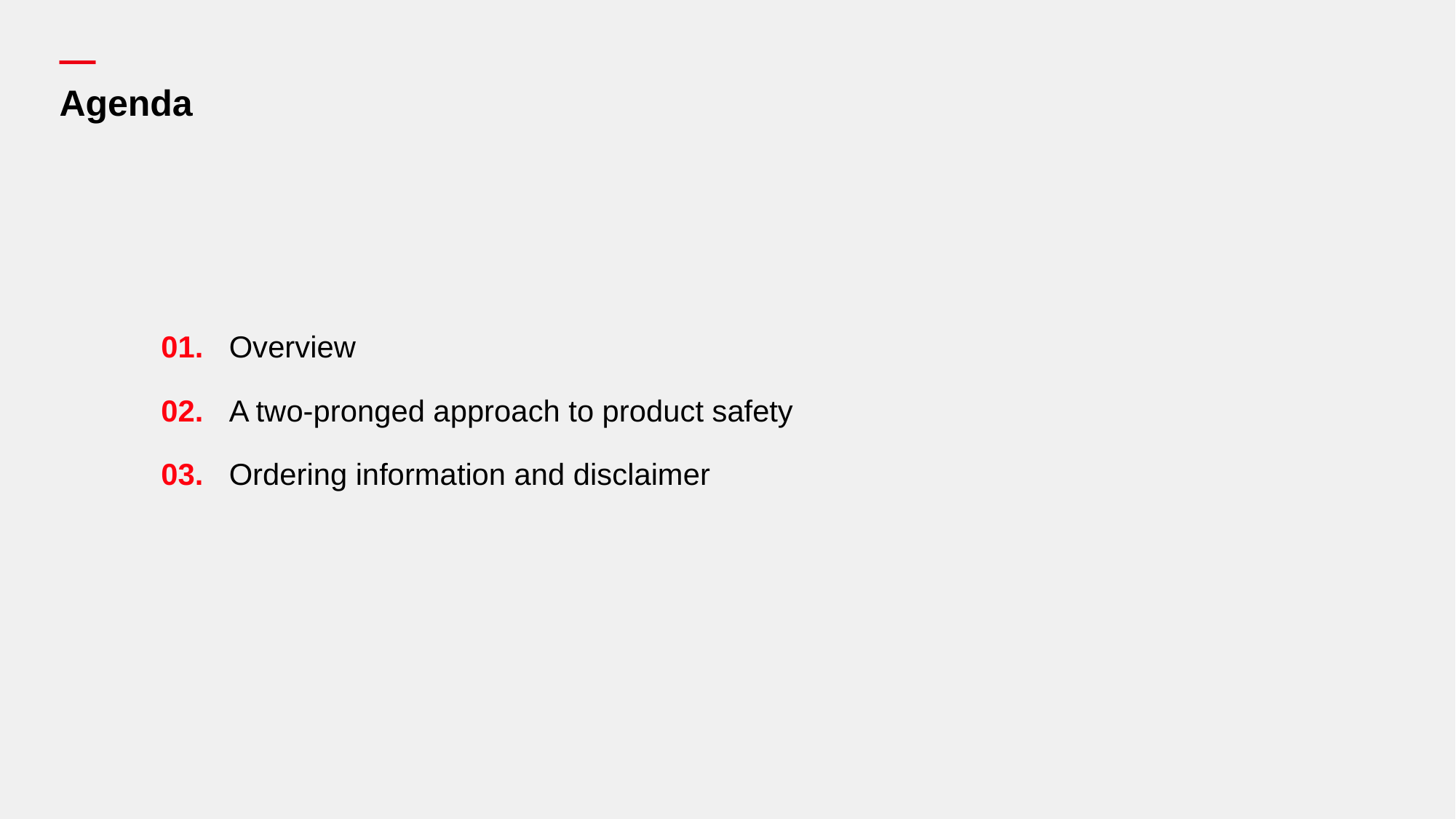

—
Agenda
01.
02.
03.
Overview
A two-pronged approach to product safety
Ordering information and disclaimer